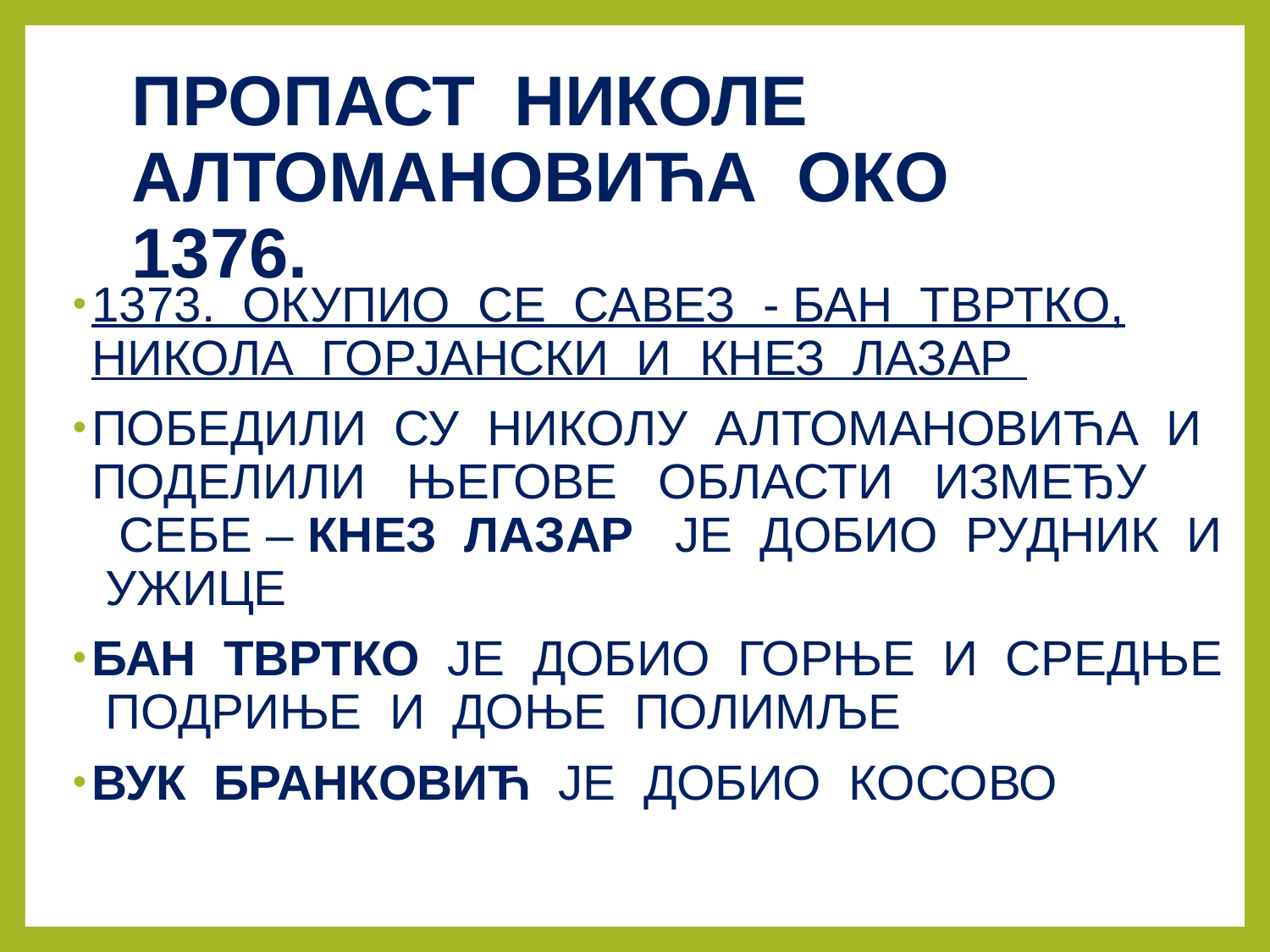

# ПРОПАСТ  НИКОЛЕ  АЛТОМАНОВИЋА  ОКО  1376.
1373.  ОКУПИО  СЕ  САВЕЗ  - БАН  ТВРТКО, НИКОЛА  ГОРЈАНСКИ  И  КНЕЗ  ЛАЗАР
ПОБЕДИЛИ  СУ  НИКОЛУ  АЛТОМАНОВИЋА  И  ПОДЕЛИЛИ   ЊЕГОВЕ   ОБЛАСТИ   ИЗМЕЂУ         СЕБЕ – КНЕЗ  ЛАЗАР   ЈЕ  ДОБИО  РУДНИК  И  УЖИЦЕ
БАН  ТВРТКО  ЈЕ  ДОБИО  ГОРЊЕ  И  СРЕДЊЕ  ПОДРИЊЕ  И  ДОЊЕ  ПОЛИМЉЕ
ВУК  БРАНКОВИЋ  ЈЕ  ДОБИО  КОСОВО